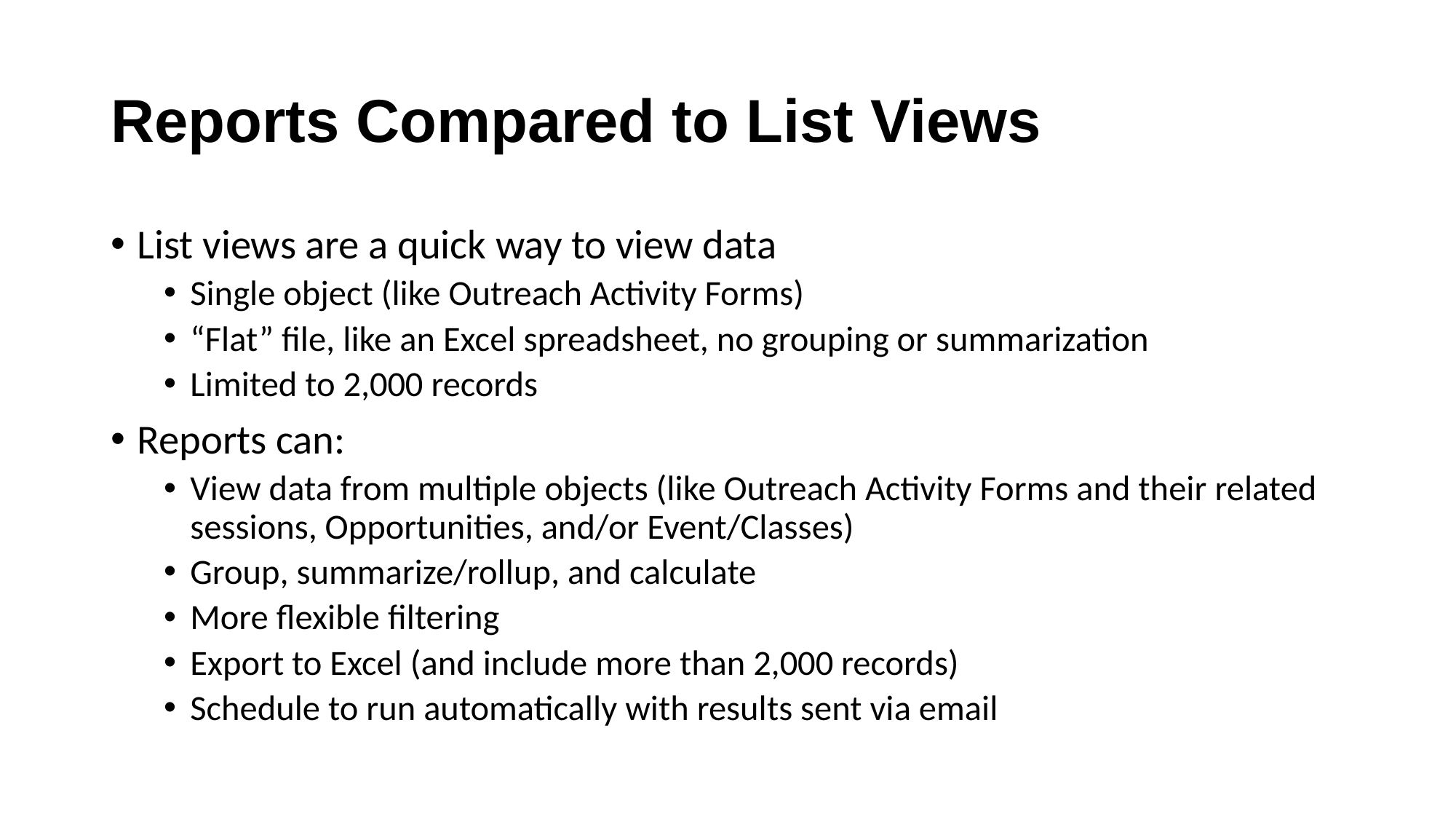

# Reports Compared to List Views
List views are a quick way to view data
Single object (like Outreach Activity Forms)
“Flat” file, like an Excel spreadsheet, no grouping or summarization
Limited to 2,000 records
Reports can:
View data from multiple objects (like Outreach Activity Forms and their related sessions, Opportunities, and/or Event/Classes)
Group, summarize/rollup, and calculate
More flexible filtering
Export to Excel (and include more than 2,000 records)
Schedule to run automatically with results sent via email